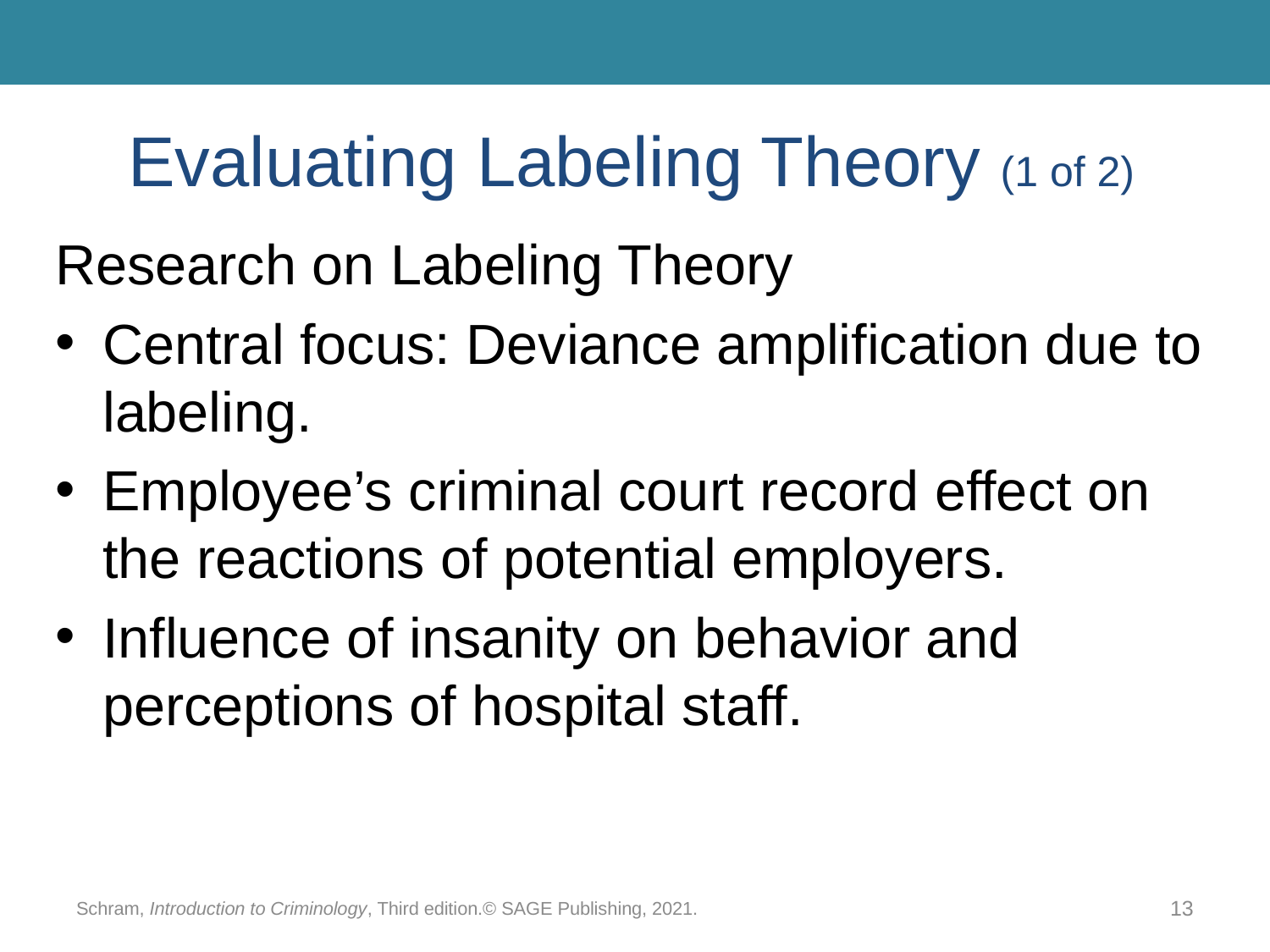

# Evaluating Labeling Theory (1 of 2)
Research on Labeling Theory
Central focus: Deviance amplification due to labeling.
Employee’s criminal court record effect on the reactions of potential employers.
Influence of insanity on behavior and perceptions of hospital staff.

Schram, Introduction to Criminology, Third edition.© SAGE Publishing, 2021.
13